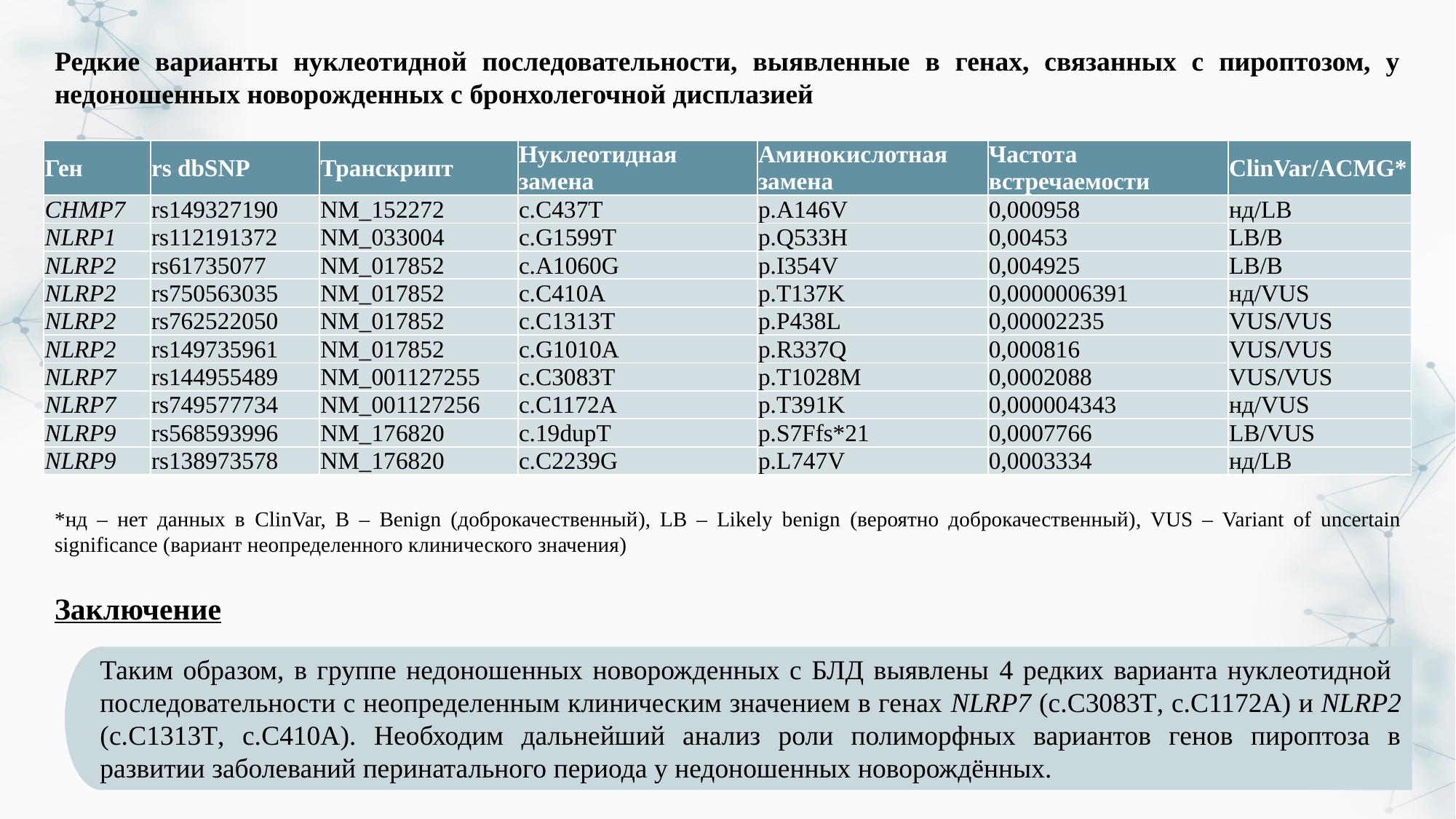

Редкие варианты нуклеотидной последовательности, выявленные в генах, связанных с пироптозом, у недоношенных новорожденных с бронхолегочной дисплазией
| Ген | rs dbSNP | Транскрипт | Нуклеотидная замена | Аминокислотная замена | Частота встречаемости | ClinVar/ACMG\* |
| --- | --- | --- | --- | --- | --- | --- |
| CHMP7 | rs149327190 | NM\_152272 | c.C437T | p.A146V | 0,000958 | нд/LB |
| NLRP1 | rs112191372 | NM\_033004 | c.G1599T | p.Q533H | 0,00453 | LB/B |
| NLRP2 | rs61735077 | NM\_017852 | c.A1060G | p.I354V | 0,004925 | LB/B |
| NLRP2 | rs750563035 | NM\_017852 | c.C410A | p.T137K | 0,0000006391 | нд/VUS |
| NLRP2 | rs762522050 | NM\_017852 | c.С1313T | p.P438L | 0,00002235 | VUS/VUS |
| NLRP2 | rs149735961 | NM\_017852 | c.G1010A | p.R337Q | 0,000816 | VUS/VUS |
| NLRP7 | rs144955489 | NM\_001127255 | c.C3083T | p.T1028M | 0,0002088 | VUS/VUS |
| NLRP7 | rs749577734 | NM\_001127256 | c.C1172A | p.T391K | 0,000004343 | нд/VUS |
| NLRP9 | rs568593996 | NM\_176820 | c.19dupT | p.S7Ffs\*21 | 0,0007766 | LB/VUS |
| NLRP9 | rs138973578 | NM\_176820 | c.C2239G | p.L747V | 0,0003334 | нд/LB |
*нд – нет данных в ClinVar, B – Benign (доброкачественный), LB – Likely benign (вероятно доброкачественный), VUS – Variant of uncertain significance (вариант неопределенного клинического значения)
Заключение
Таким образом, в группе недоношенных новорожденных с БЛД выявлены 4 редких варианта нуклеотидной  последовательности с неопределенным клиническим значением в генах NLRP7 (c.C3083T, c.C1172A) и NLRP2 (c.С1313T, c.C410A). Необходим дальнейший анализ роли полиморфных вариантов генов пироптоза в развитии заболеваний перинатального периода у недоношенных новорождённых.